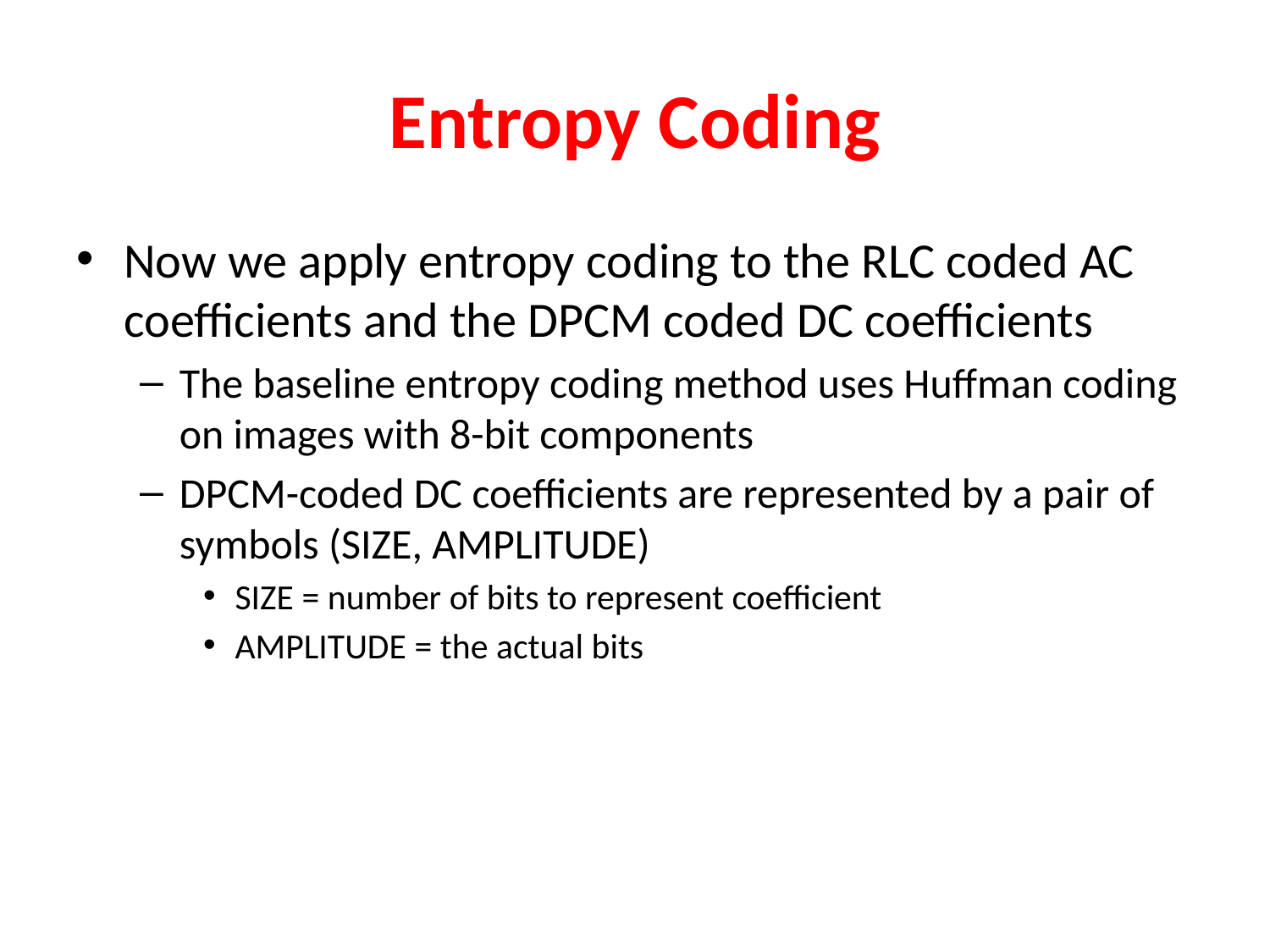

# Entropy Coding
Now we apply entropy coding to the RLC coded AC coefficients and the DPCM coded DC coefficients
The baseline entropy coding method uses Huffman coding on images with 8-bit components
DPCM-coded DC coefficients are represented by a pair of symbols (SIZE, AMPLITUDE)
SIZE = number of bits to represent coefficient
AMPLITUDE = the actual bits